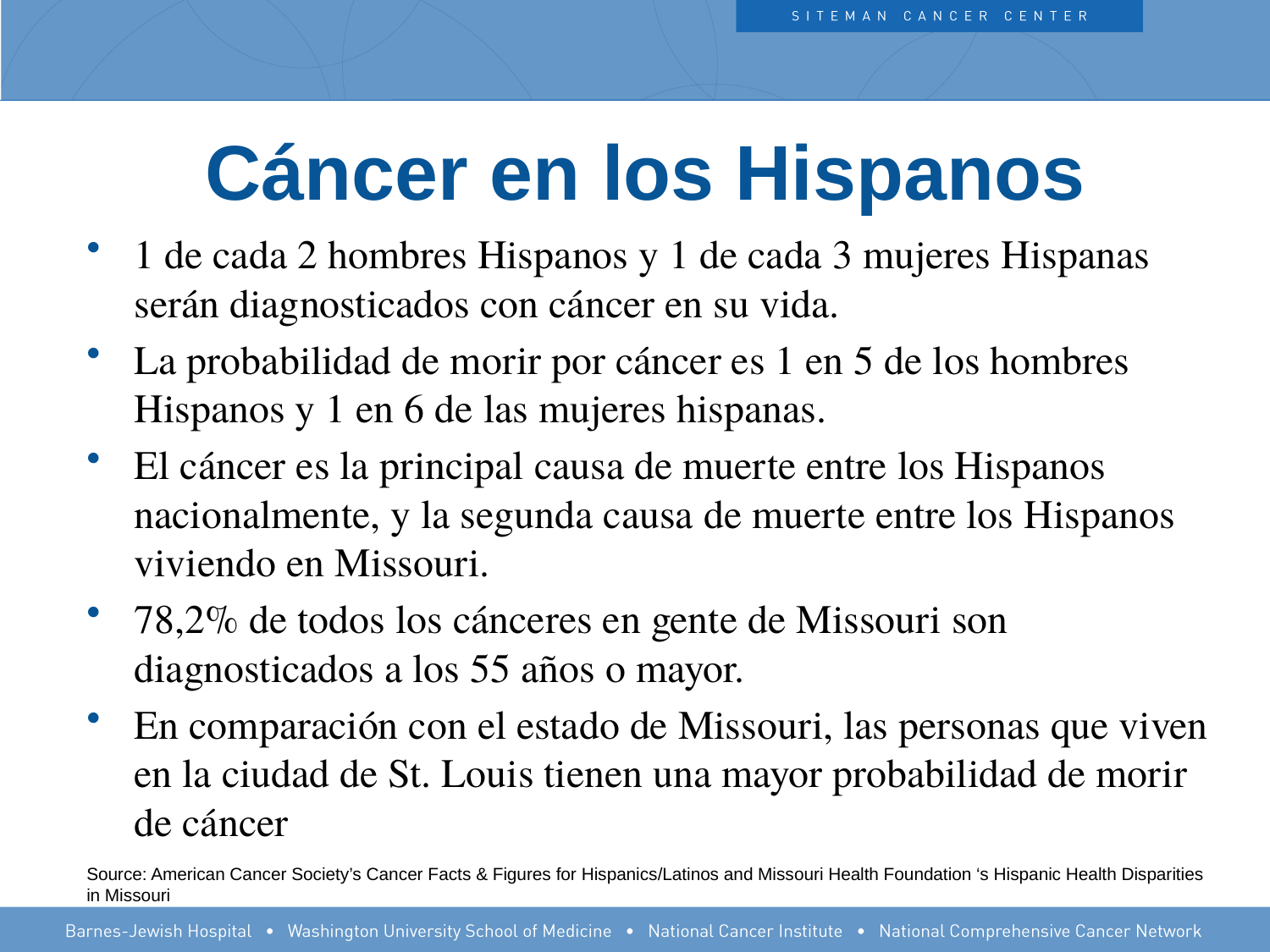

# Cáncer en los Hispanos
1 de cada 2 hombres Hispanos y 1 de cada 3 mujeres Hispanas serán diagnosticados con cáncer en su vida.
La probabilidad de morir por cáncer es 1 en 5 de los hombres Hispanos y 1 en 6 de las mujeres hispanas.
El cáncer es la principal causa de muerte entre los Hispanos nacionalmente, y la segunda causa de muerte entre los Hispanos viviendo en Missouri.
78,2% de todos los cánceres en gente de Missouri son diagnosticados a los 55 años o mayor.
En comparación con el estado de Missouri, las personas que viven en la ciudad de St. Louis tienen una mayor probabilidad de morir de cáncer

Source: American Cancer Society’s Cancer Facts & Figures for Hispanics/Latinos and Missouri Health Foundation ‘s Hispanic Health Disparities in Missouri